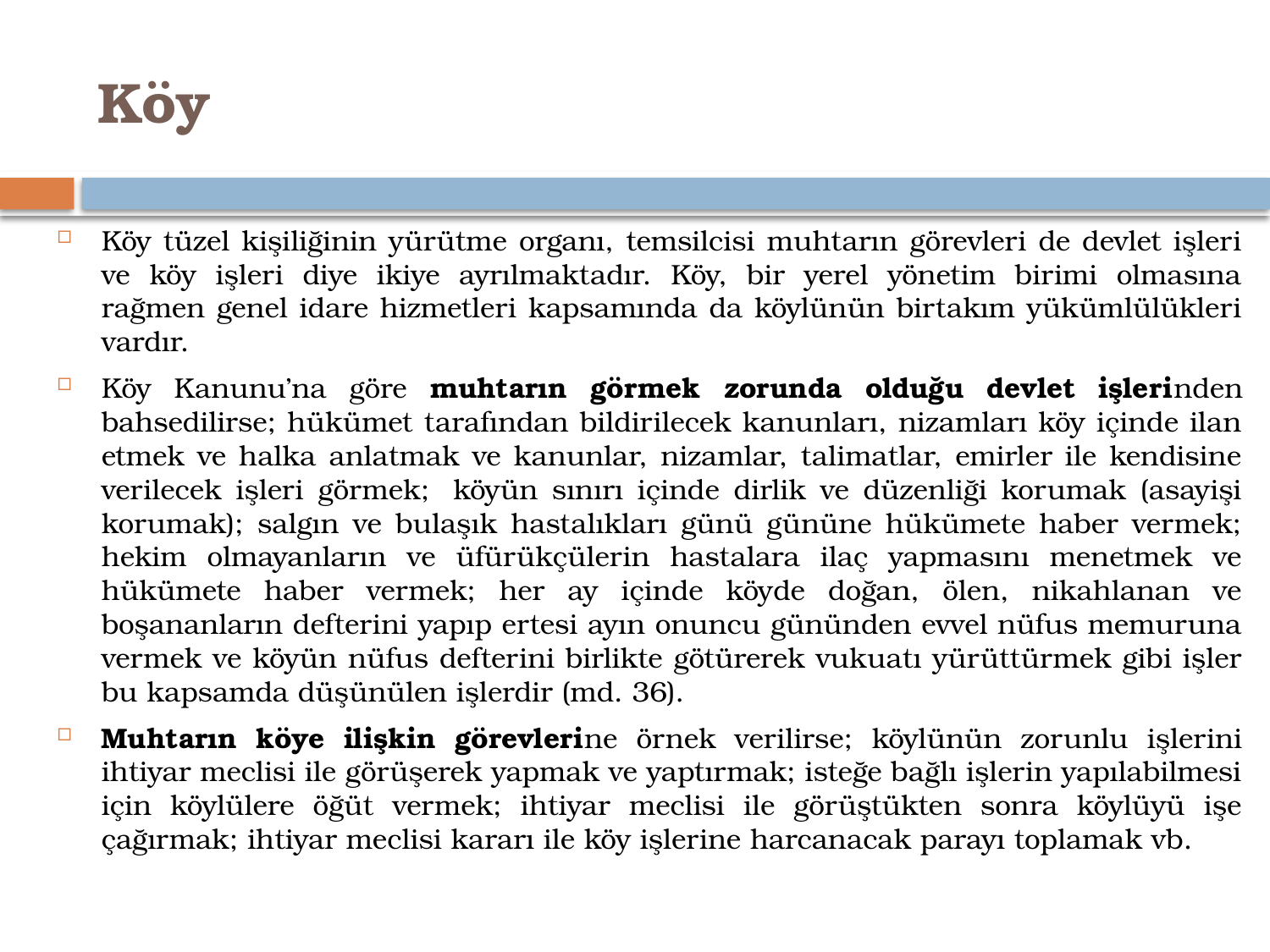

# Köy
Köy tüzel kişiliğinin yürütme organı, temsilcisi muhtarın görevleri de devlet işleri ve köy işleri diye ikiye ayrılmaktadır. Köy, bir yerel yönetim birimi olmasına rağmen genel idare hizmetleri kapsamında da köylünün birtakım yükümlülükleri vardır.
Köy Kanunu’na göre muhtarın görmek zorunda olduğu devlet işlerinden bahsedilirse; hükümet tarafından bildirilecek kanunları, nizamları köy içinde ilan etmek ve halka anlatmak ve kanunlar, nizamlar, talimatlar, emirler ile kendisine verilecek işleri görmek;  köyün sınırı içinde dirlik ve düzenliği korumak (asayişi korumak); salgın ve bulaşık hastalıkları günü gününe hükümete haber vermek; hekim olmayanların ve üfürükçülerin hastalara ilaç yapmasını menetmek ve hükümete haber vermek; her ay içinde köyde doğan, ölen, nikahlanan ve boşananların defterini yapıp ertesi ayın onuncu gününden evvel nüfus memuruna vermek ve köyün nüfus defterini birlikte götürerek vukuatı yürüttürmek gibi işler bu kapsamda düşünülen işlerdir (md. 36).
Muhtarın köye ilişkin görevlerine örnek verilirse; köylünün zorunlu işlerini ihtiyar meclisi ile görüşerek yapmak ve yaptırmak; isteğe bağlı işlerin yapılabilmesi için köylülere öğüt vermek; ihtiyar meclisi ile görüştükten sonra köylüyü işe çağırmak; ihtiyar meclisi kararı ile köy işlerine harcanacak parayı toplamak vb.